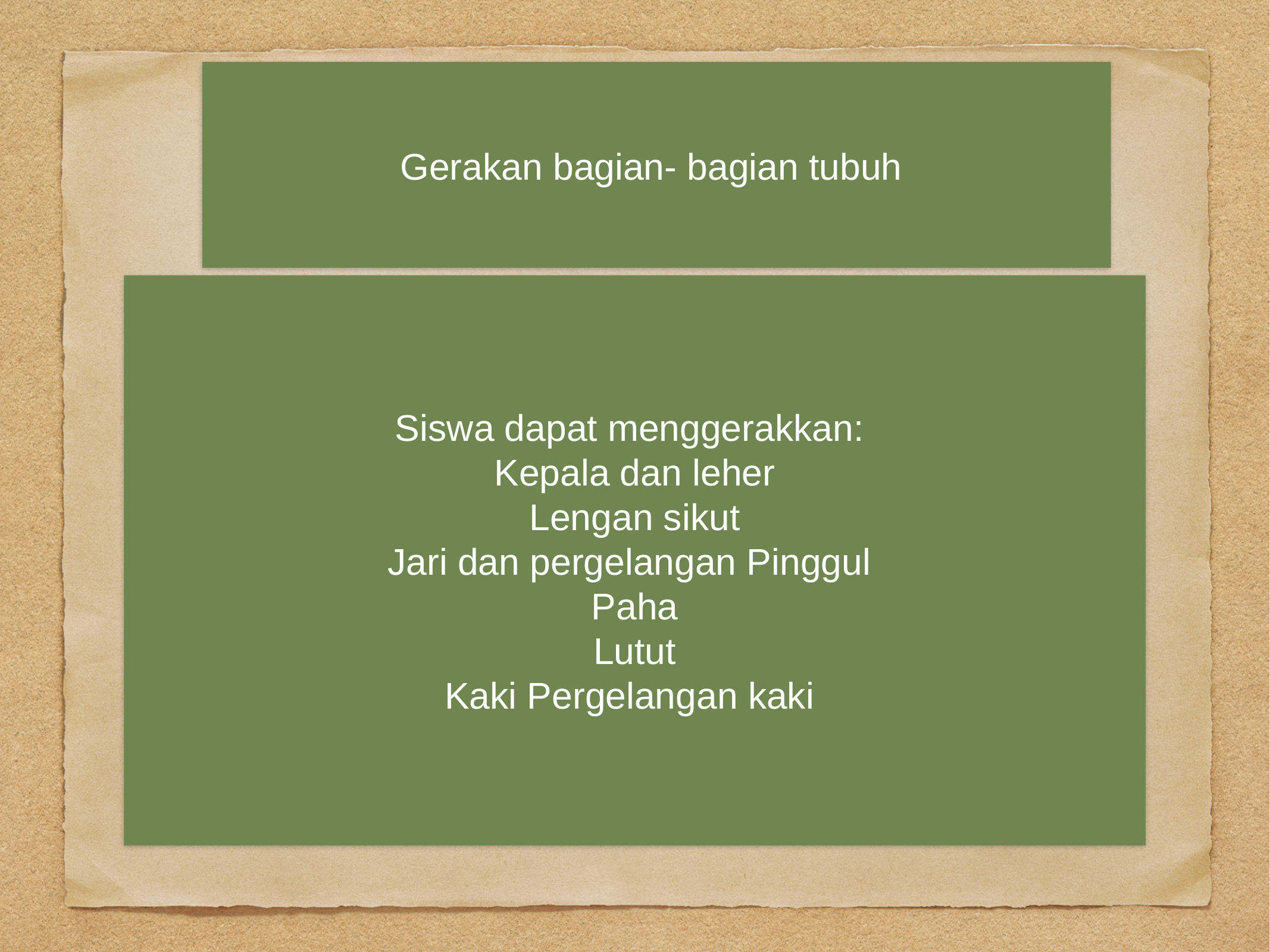

# Gerakan bagian- bagian tubuh
Siswa dapat menggerakkan:
Kepala dan leher
Lengan sikut
Jari dan pergelangan Pinggul
Paha
Lutut
Kaki Pergelangan kaki